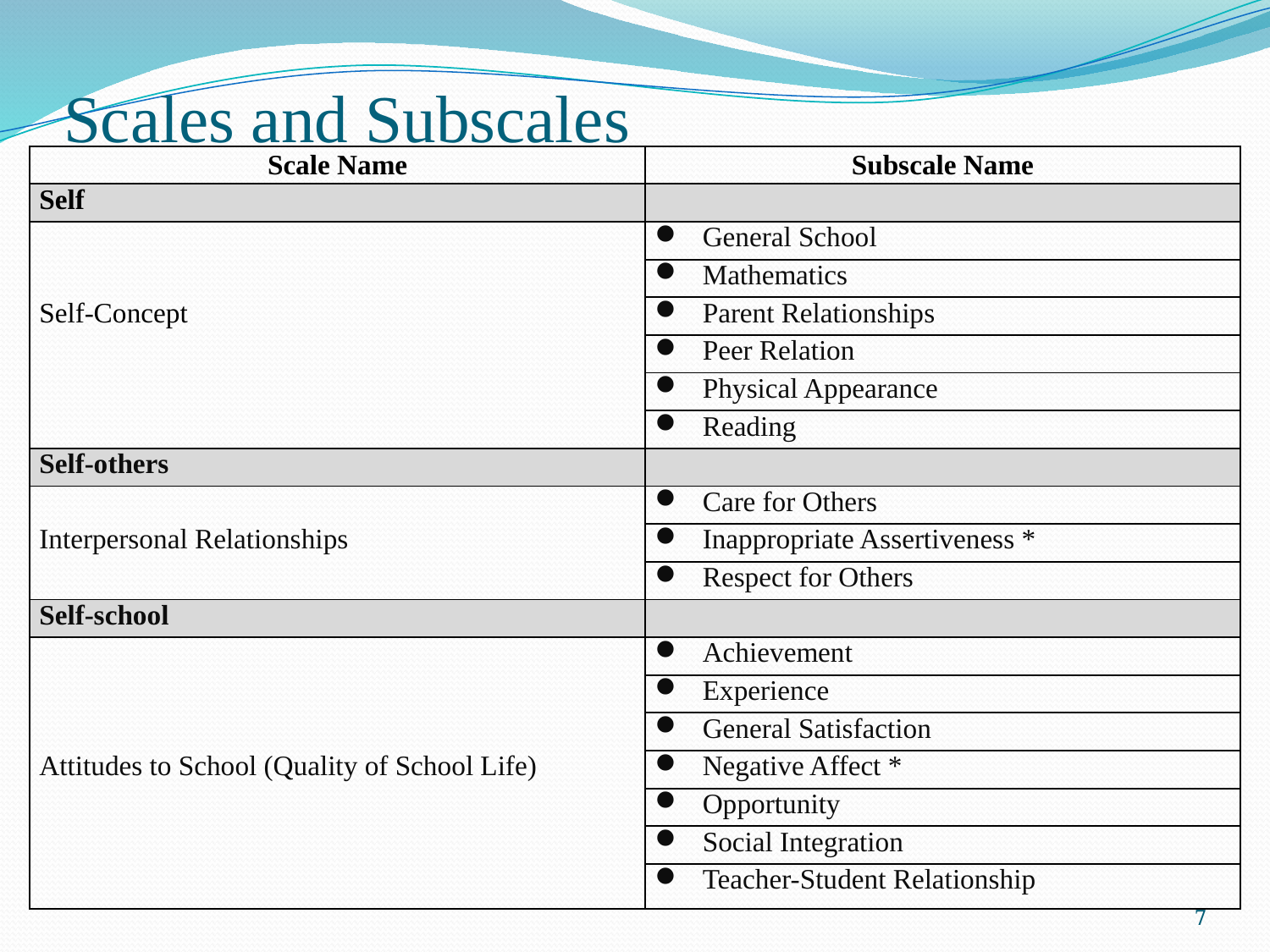

# Scales and Subscales
| Scale Name | Subscale Name |
| --- | --- |
| Self |  |
|  | General School |
|  | Mathematics |
| Self-Concept | Parent Relationships |
|  | Peer Relation |
|  | Physical Appearance |
|  | Reading |
| Self-others |  |
|  | Care for Others |
| Interpersonal Relationships | Inappropriate Assertiveness \* |
|  | Respect for Others |
| Self-school |  |
|  | Achievement |
|  | Experience |
|  | General Satisfaction |
| Attitudes to School (Quality of School Life) | Negative Affect \* |
|  | Opportunity |
|  | Social Integration |
|  | Teacher-Student Relationship |
7